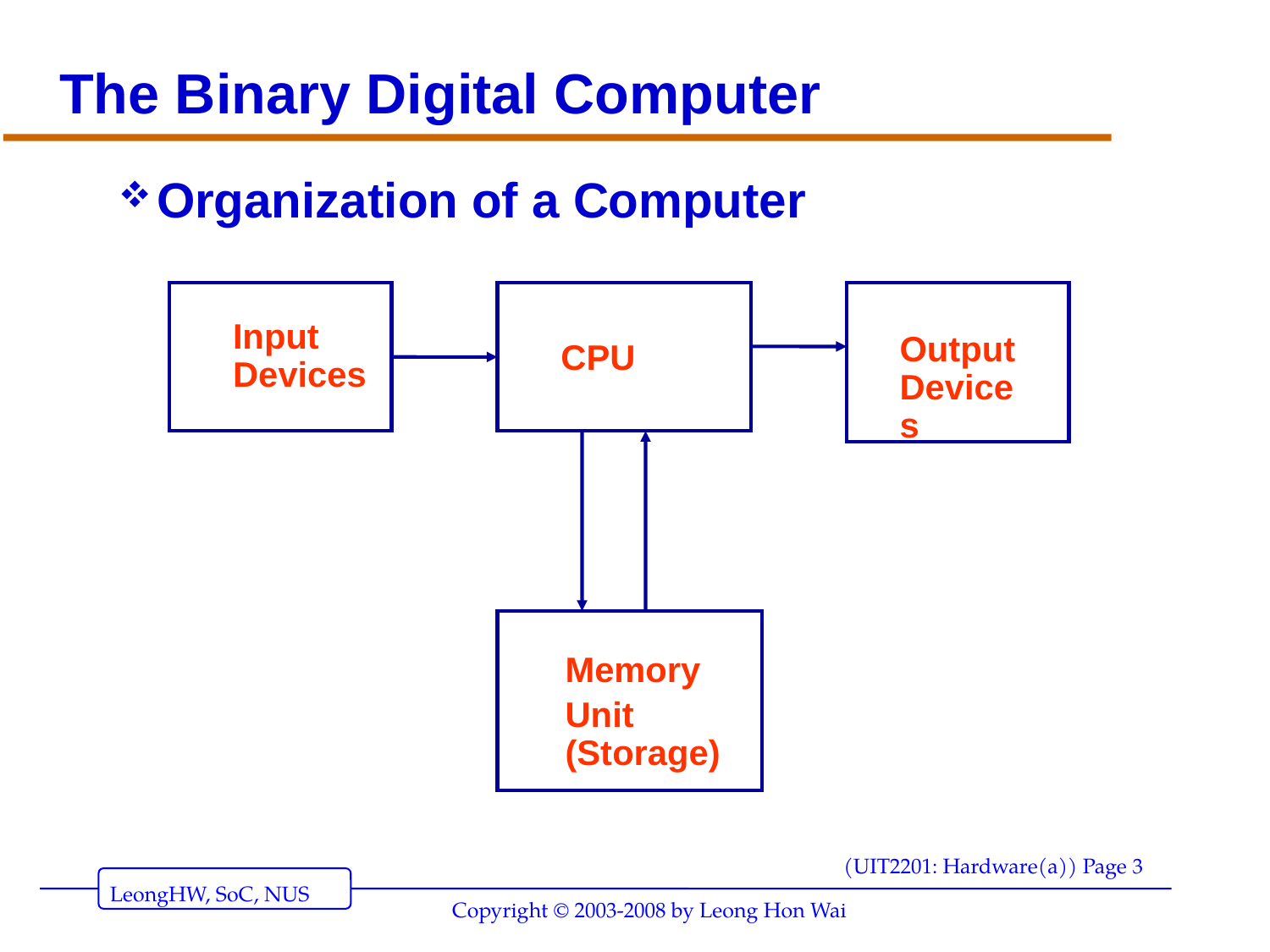

# The Binary Digital Computer
Organization of a Computer

Input Devices
Output Devices
CPU

Memory
Unit (Storage)